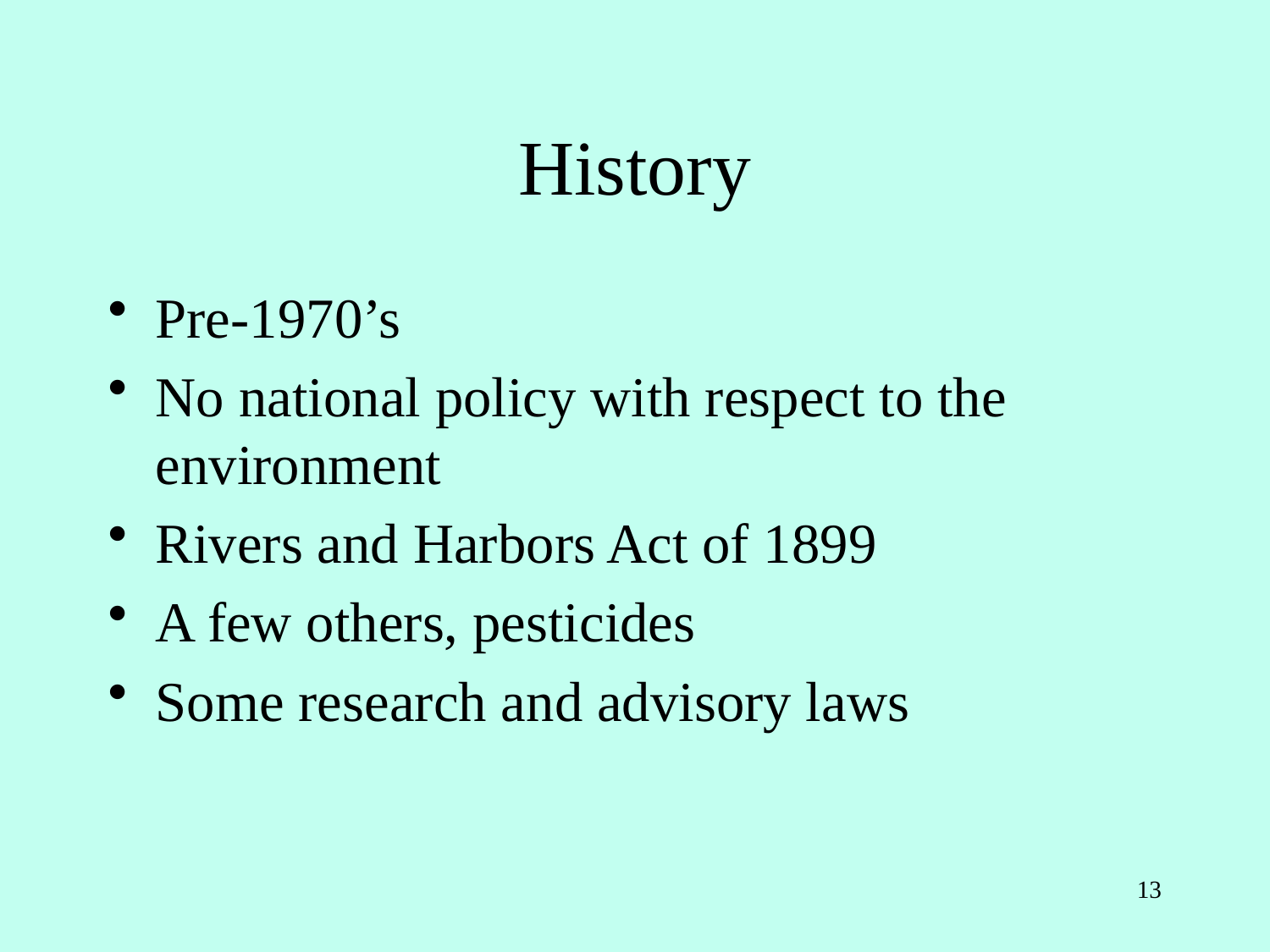

# History
Pre-1970’s
No national policy with respect to the environment
Rivers and Harbors Act of 1899
A few others, pesticides
Some research and advisory laws
13